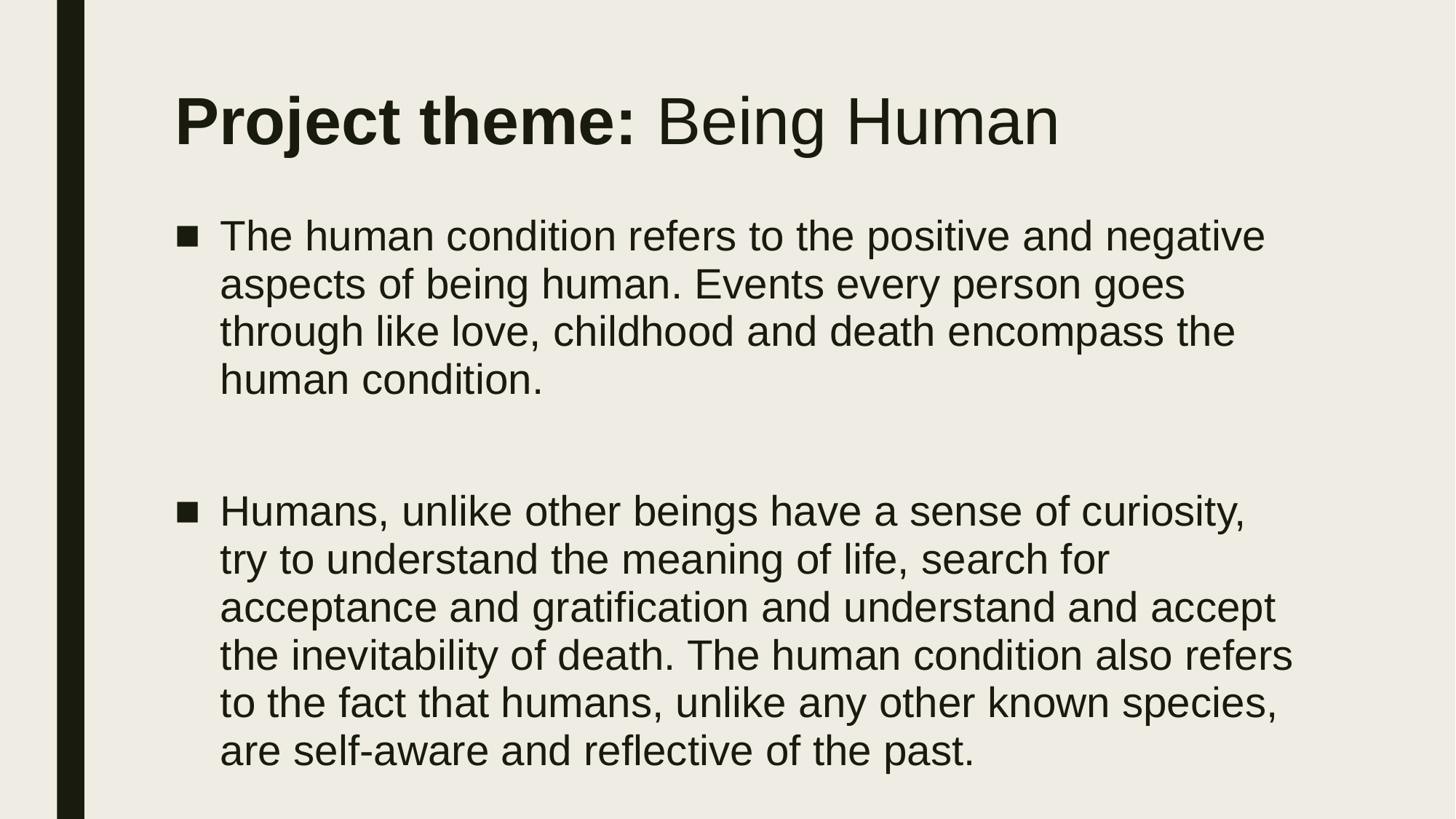

# Project theme: Being Human
The human condition refers to the positive and negative aspects of being human. Events every person goes through like love, childhood and death encompass the human condition.

Humans, unlike other beings have a sense of curiosity, try to understand the meaning of life, search for acceptance and gratification and understand and accept the inevitability of death. The human condition also refers to the fact that humans, unlike any other known species, are self-aware and reflective of the past.